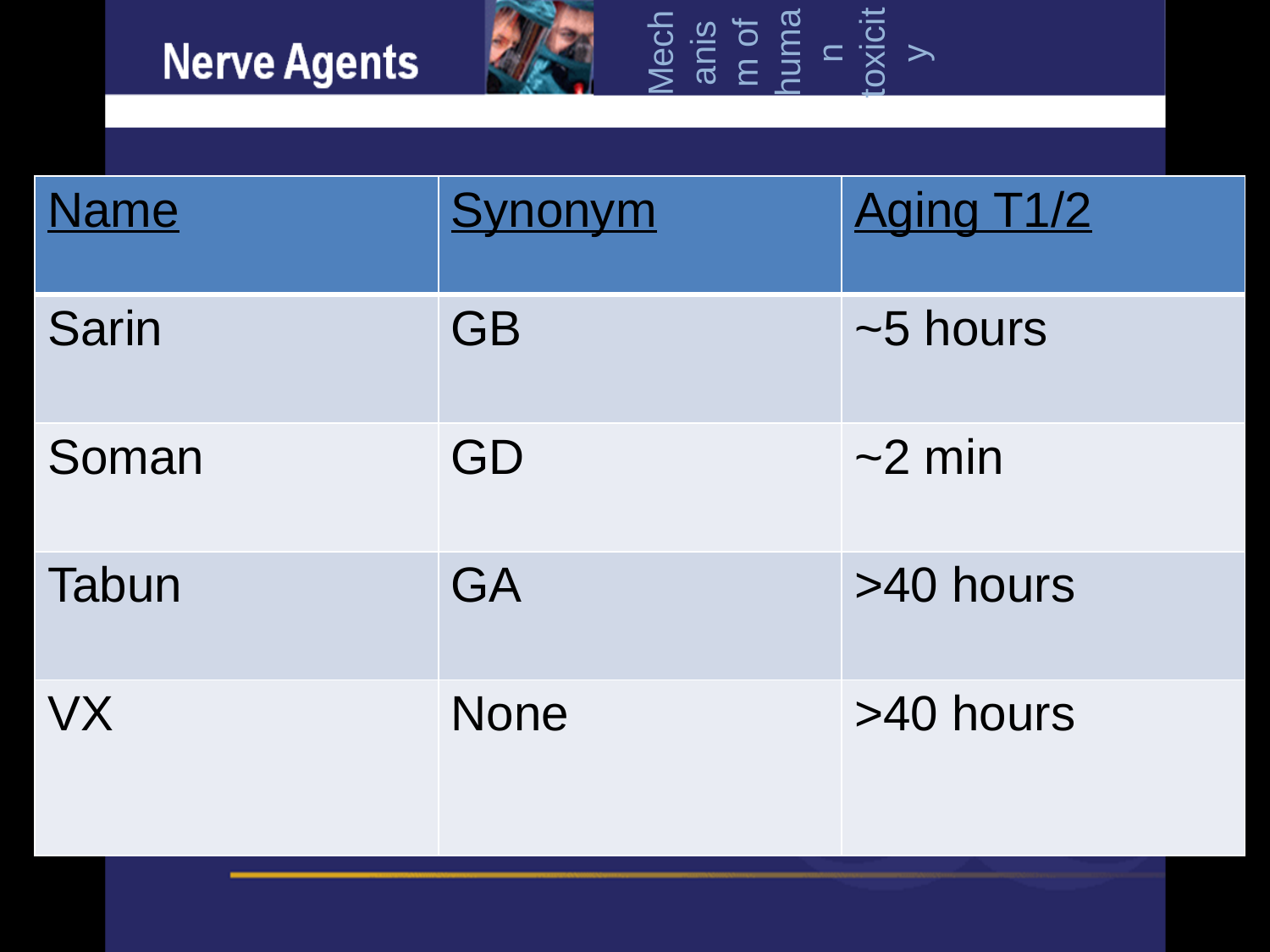

Mechanism of human toxicity
#

| Name | Synonym | Aging T1/2 |
| --- | --- | --- |
| Sarin | GB | ~5 hours |
| Soman | GD | ~2 min |
| Tabun | GA | >40 hours |
| VX | None | >40 hours |